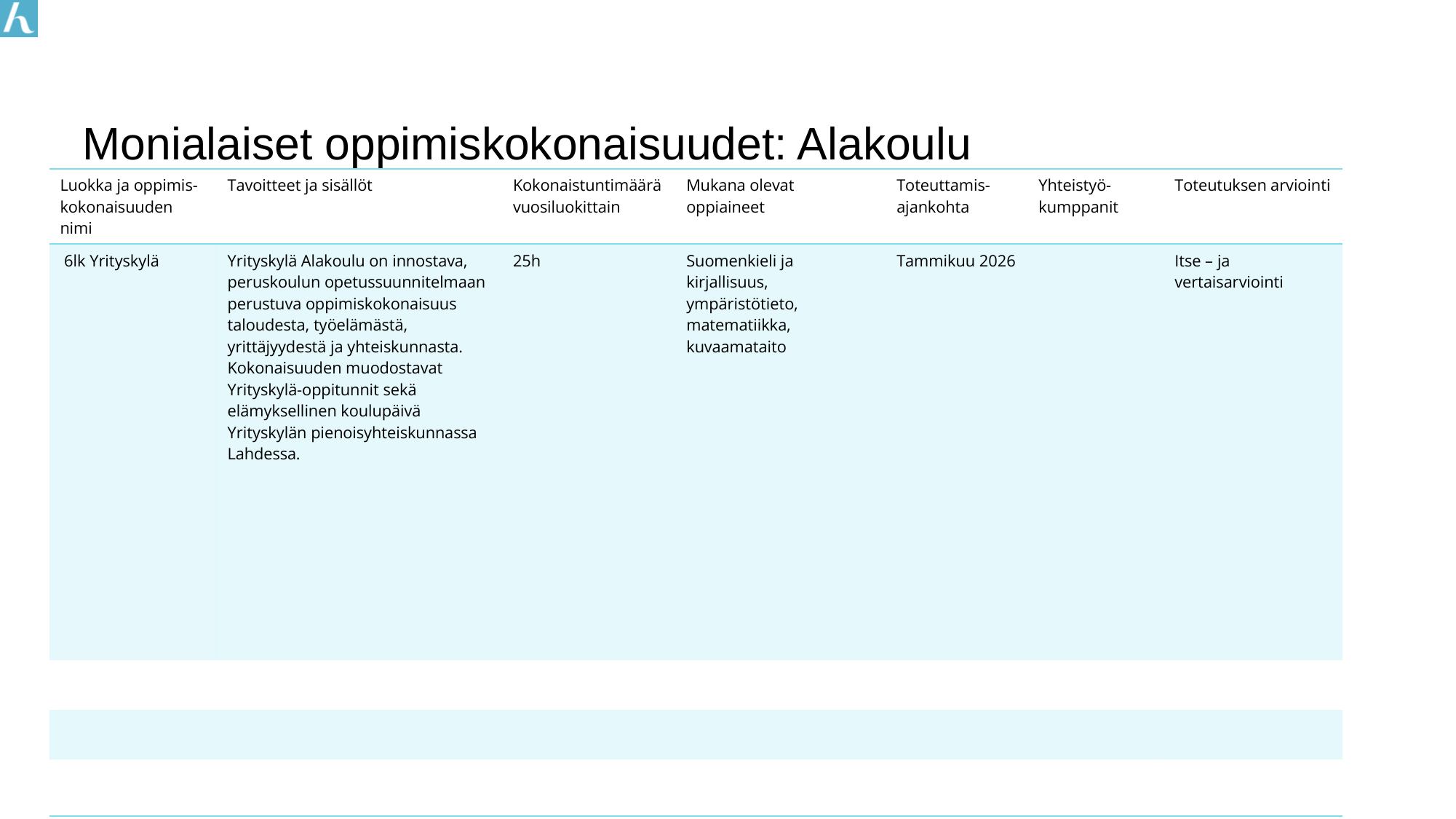

# Monialaiset oppimiskokonaisuudet: Alakoulu
| Luokka ja oppimis-kokonaisuuden nimi | Tavoitteet ja sisällöt | Kokonaistuntimäärä vuosiluokittain | Mukana olevat oppiaineet | Toteuttamis-ajankohta | Yhteistyö-kumppanit | Toteutuksen arviointi |
| --- | --- | --- | --- | --- | --- | --- |
| 6lk Yrityskylä | Yrityskylä Alakoulu on innostava, peruskoulun opetussuunnitelmaan perustuva oppimiskokonaisuus taloudesta, työelämästä, yrittäjyydestä ja yhteiskunnasta. Kokonaisuuden muodostavat Yrityskylä-oppitunnit sekä elämyksellinen koulupäivä Yrityskylän pienoisyhteiskunnassa Lahdessa. | 25h | Suomenkieli ja kirjallisuus, ympäristötieto, matematiikka, kuvaamataito | Tammikuu 2026 |  | Itse – ja vertaisarviointi |
|  |  |  |  |  |  |  |
|  |  |  |  |  |  |  |
|  |  |  |  |  |  |  |